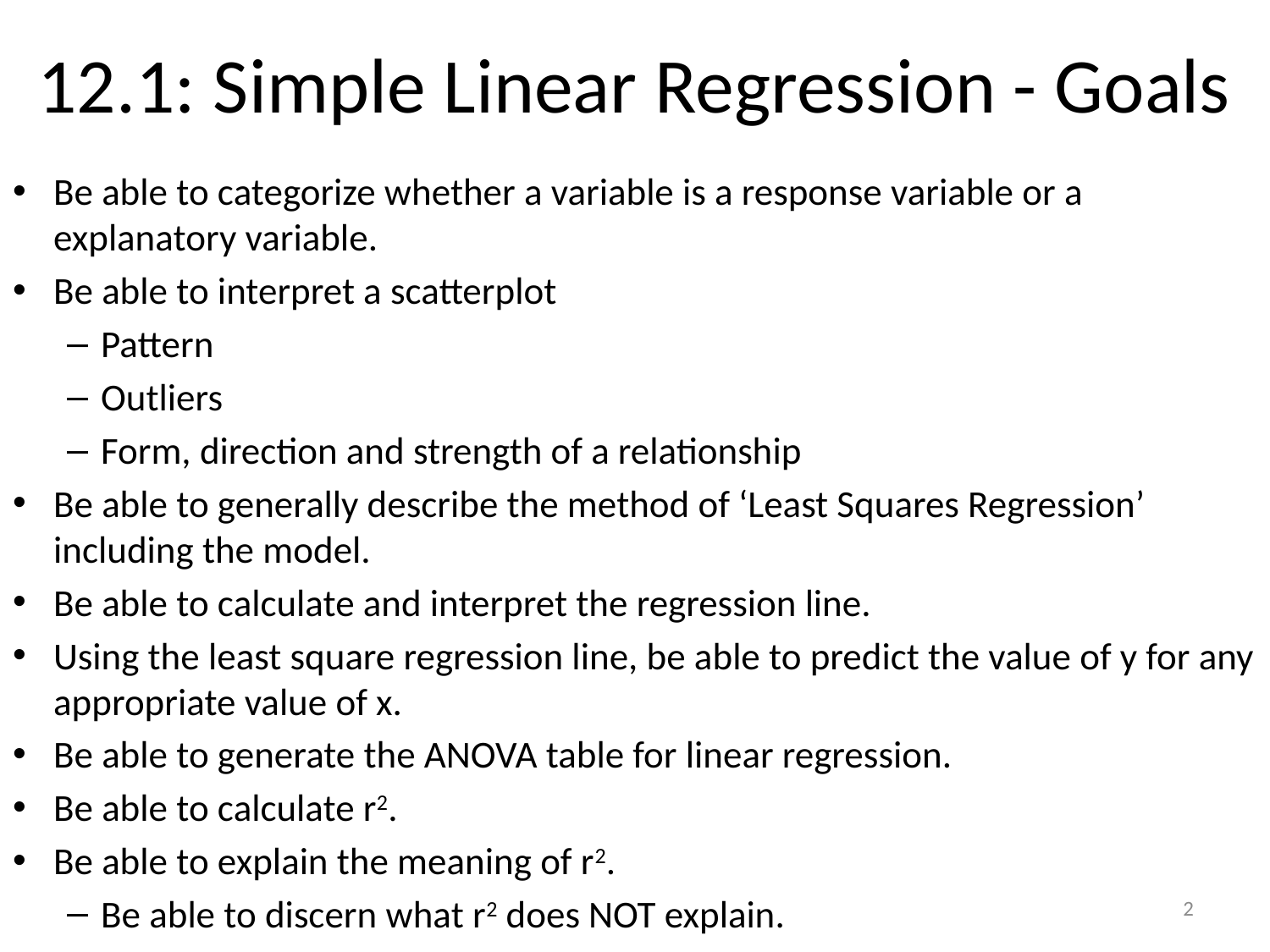

# 12.1: Simple Linear Regression - Goals
Be able to categorize whether a variable is a response variable or a explanatory variable.
Be able to interpret a scatterplot
Pattern
Outliers
Form, direction and strength of a relationship
Be able to generally describe the method of ‘Least Squares Regression’ including the model.
Be able to calculate and interpret the regression line.
Using the least square regression line, be able to predict the value of y for any appropriate value of x.
Be able to generate the ANOVA table for linear regression.
Be able to calculate r2.
Be able to explain the meaning of r2.
Be able to discern what r2 does NOT explain.

2